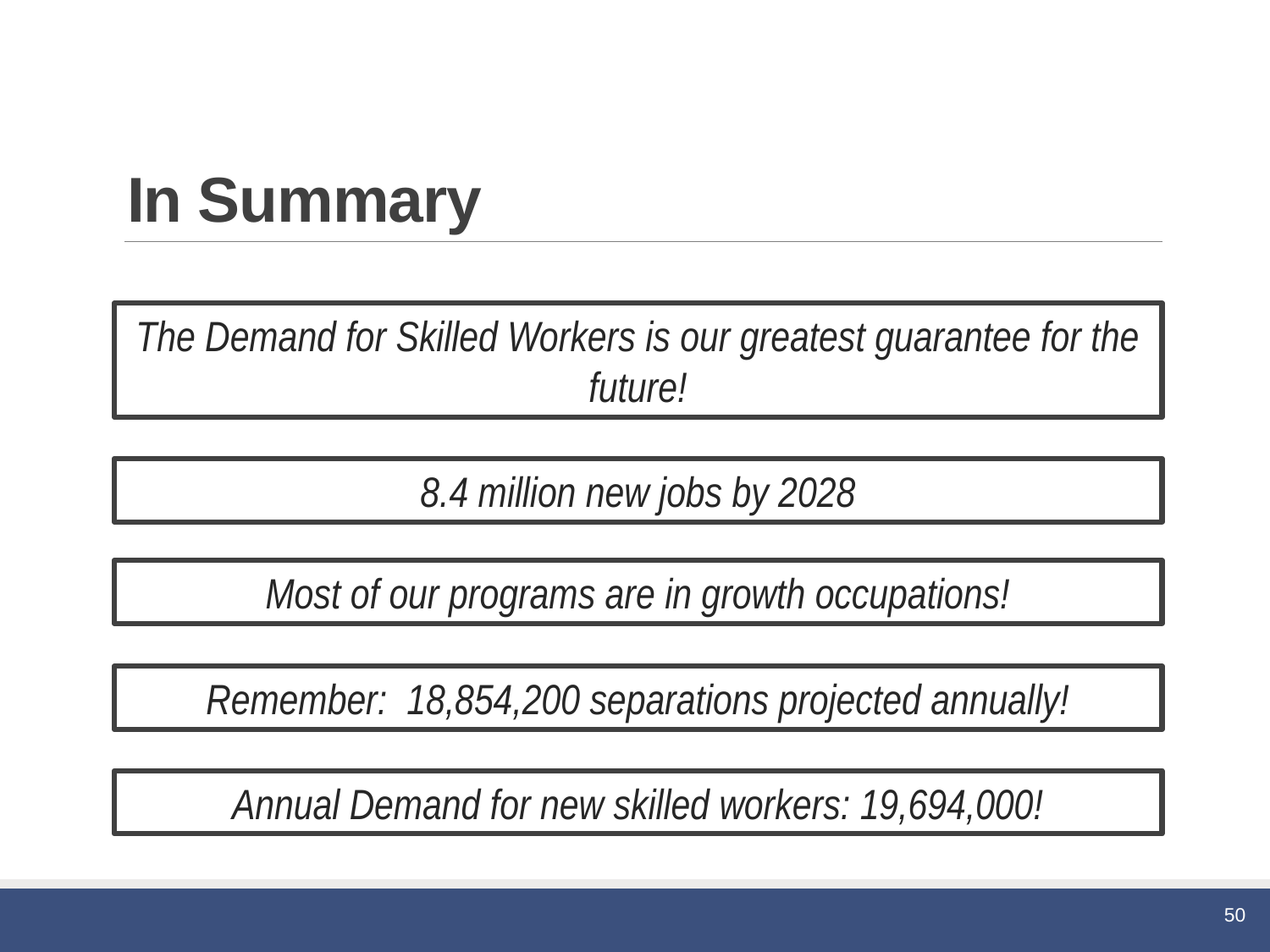

# In Summary
The Demand for Skilled Workers is our greatest guarantee for the future!
8.4 million new jobs by 2028
Most of our programs are in growth occupations!
Remember:  18,854,200 separations projected annually!
Annual Demand for new skilled workers: 19,694,000!
50